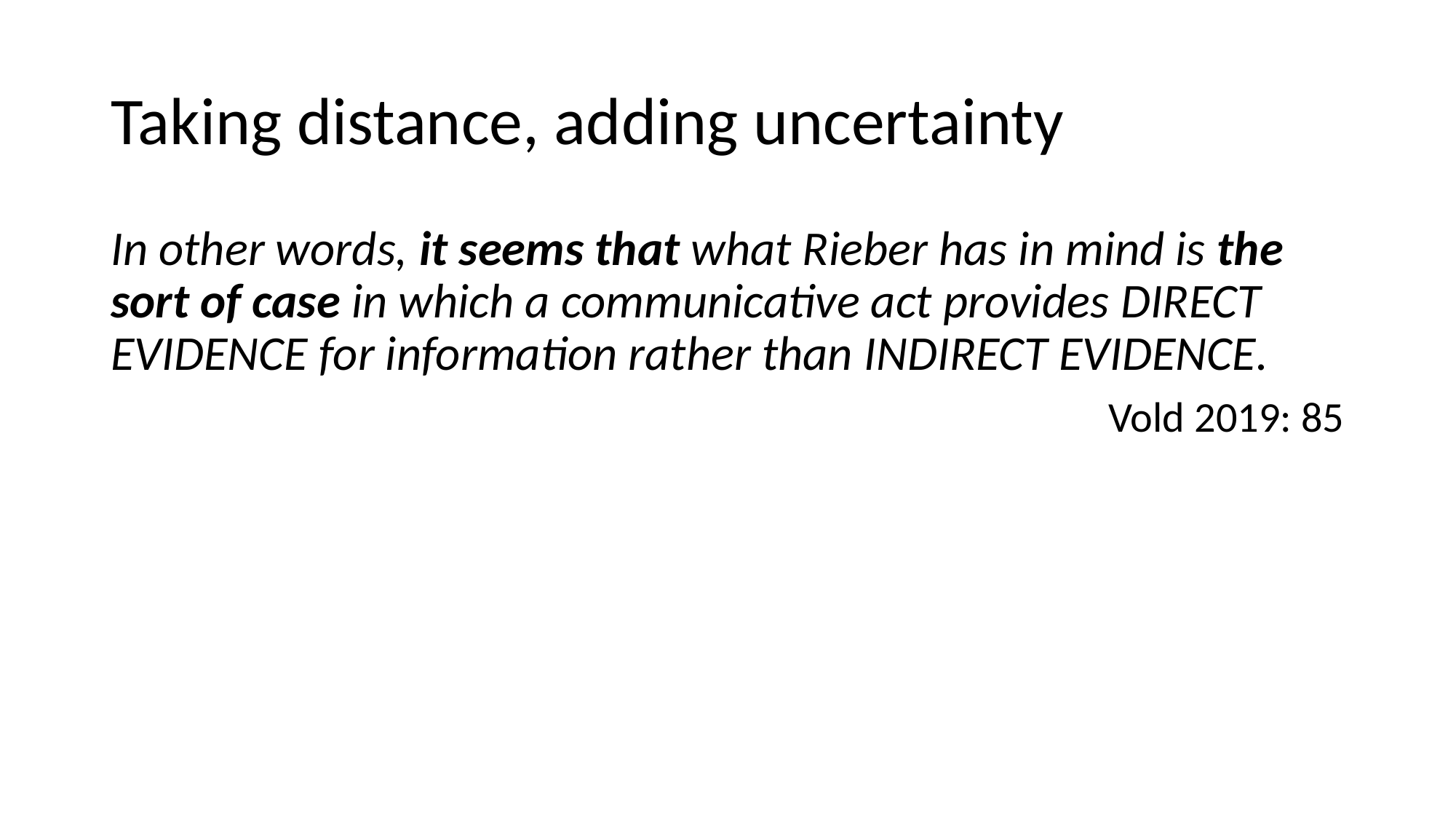

# Taking distance, adding uncertainty
In other words, it seems that what Rieber has in mind is the sort of case in which a communicative act provides Direct evidence for information rather than Indirect evidence.
Vold 2019: 85